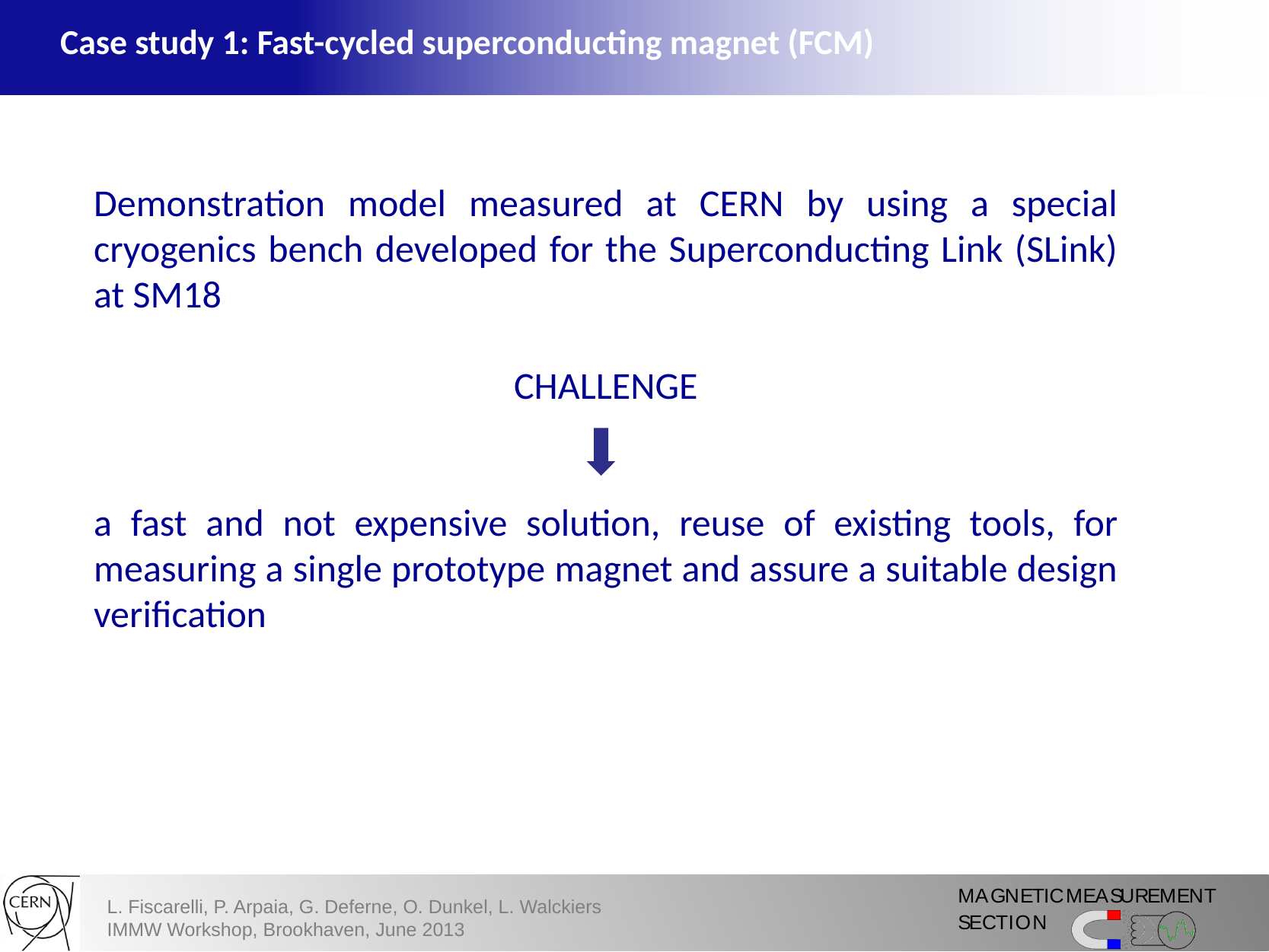

# Case study 1: Fast-cycled superconducting magnet (FCM)
Demonstration model measured at CERN by using a special cryogenics bench developed for the Superconducting Link (SLink) at SM18

CHALLENGE

a fast and not expensive solution, reuse of existing tools, for measuring a single prototype magnet and assure a suitable design verification